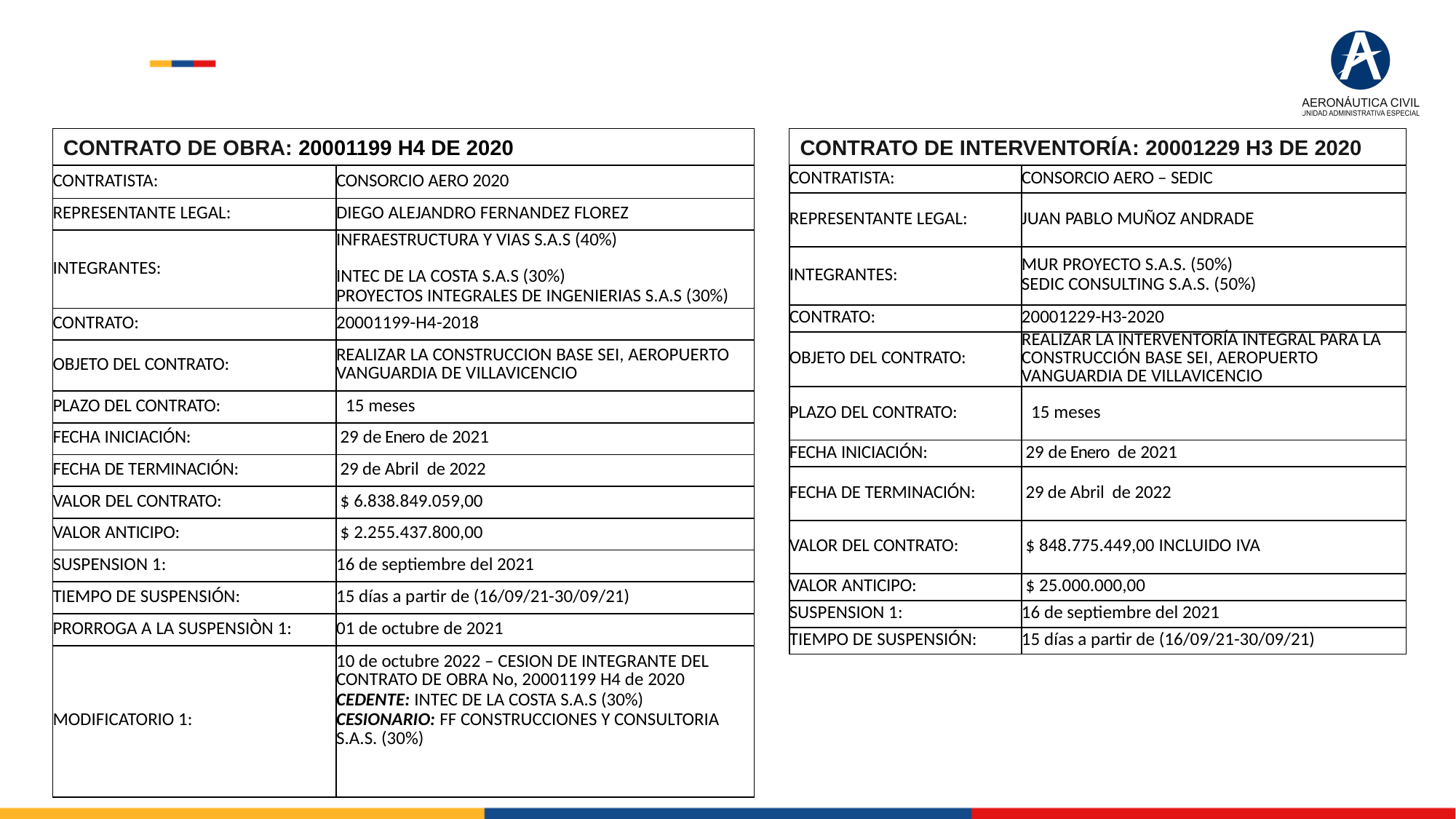

CONTRATO DE OBRA: 20001199 H4 DE 2020
CONTRATO DE INTERVENTORÍA: 20001229 H3 DE 2020
| CONTRATISTA: | CONSORCIO AERO – SEDIC |
| --- | --- |
| REPRESENTANTE LEGAL: | JUAN PABLO MUÑOZ ANDRADE |
| INTEGRANTES: | MUR PROYECTO S.A.S. (50%) SEDIC CONSULTING S.A.S. (50%) |
| CONTRATO: | 20001229-H3-2020 |
| OBJETO DEL CONTRATO: | REALIZAR LA INTERVENTORÍA INTEGRAL PARA LA CONSTRUCCIÓN BASE SEI, AEROPUERTO VANGUARDIA DE VILLAVICENCIO |
| PLAZO DEL CONTRATO: | 15 meses |
| FECHA INICIACIÓN: | 29 de Enero de 2021 |
| FECHA DE TERMINACIÓN: | 29 de Abril de 2022 |
| VALOR DEL CONTRATO: | $ 848.775.449,00 INCLUIDO IVA |
| VALOR ANTICIPO: | $ 25.000.000,00 |
| SUSPENSION 1: | 16 de septiembre del 2021 |
| TIEMPO DE SUSPENSIÓN: | 15 días a partir de (16/09/21-30/09/21) |
| CONTRATISTA: | CONSORCIO AERO 2020 |
| --- | --- |
| REPRESENTANTE LEGAL: | DIEGO ALEJANDRO FERNANDEZ FLOREZ |
| INTEGRANTES: | INFRAESTRUCTURA Y VIAS S.A.S (40%) INTEC DE LA COSTA S.A.S (30%) PROYECTOS INTEGRALES DE INGENIERIAS S.A.S (30%) |
| CONTRATO: | 20001199-H4-2018 |
| OBJETO DEL CONTRATO: | REALIZAR LA CONSTRUCCION BASE SEI, AEROPUERTO VANGUARDIA DE VILLAVICENCIO |
| PLAZO DEL CONTRATO: | 15 meses |
| FECHA INICIACIÓN: | 29 de Enero de 2021 |
| FECHA DE TERMINACIÓN: | 29 de Abril de 2022 |
| VALOR DEL CONTRATO: | $ 6.838.849.059,00 |
| VALOR ANTICIPO: | $ 2.255.437.800,00 |
| SUSPENSION 1: | 16 de septiembre del 2021 |
| TIEMPO DE SUSPENSIÓN: | 15 días a partir de (16/09/21-30/09/21) |
| PRORROGA A LA SUSPENSIÒN 1: | 01 de octubre de 2021 |
| MODIFICATORIO 1: | 10 de octubre 2022 – CESION DE INTEGRANTE DEL CONTRATO DE OBRA No, 20001199 H4 de 2020 CEDENTE: INTEC DE LA COSTA S.A.S (30%) CESIONARIO: FF CONSTRUCCIONES Y CONSULTORIA S.A.S. (30%) |